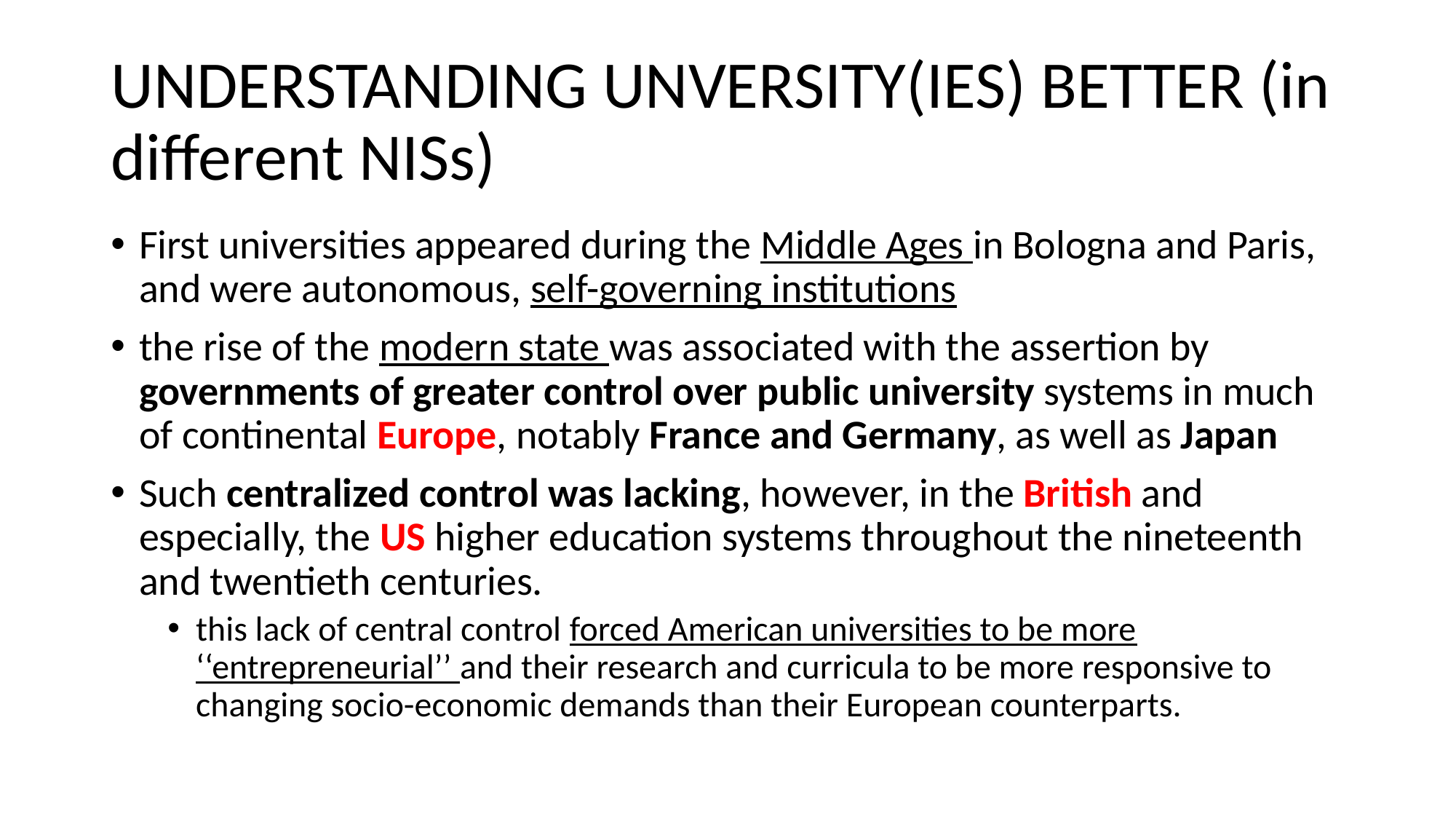

# UNDERSTANDING UNVERSITY(IES) BETTER (in different NISs)
First universities appeared during the Middle Ages in Bologna and Paris, and were autonomous, self-governing institutions
the rise of the modern state was associated with the assertion by governments of greater control over public university systems in much of continental Europe, notably France and Germany, as well as Japan
Such centralized control was lacking, however, in the British and especially, the US higher education systems throughout the nineteenth and twentieth centuries.
this lack of central control forced American universities to be more ‘‘entrepreneurial’’ and their research and curricula to be more responsive to changing socio-economic demands than their European counterparts.